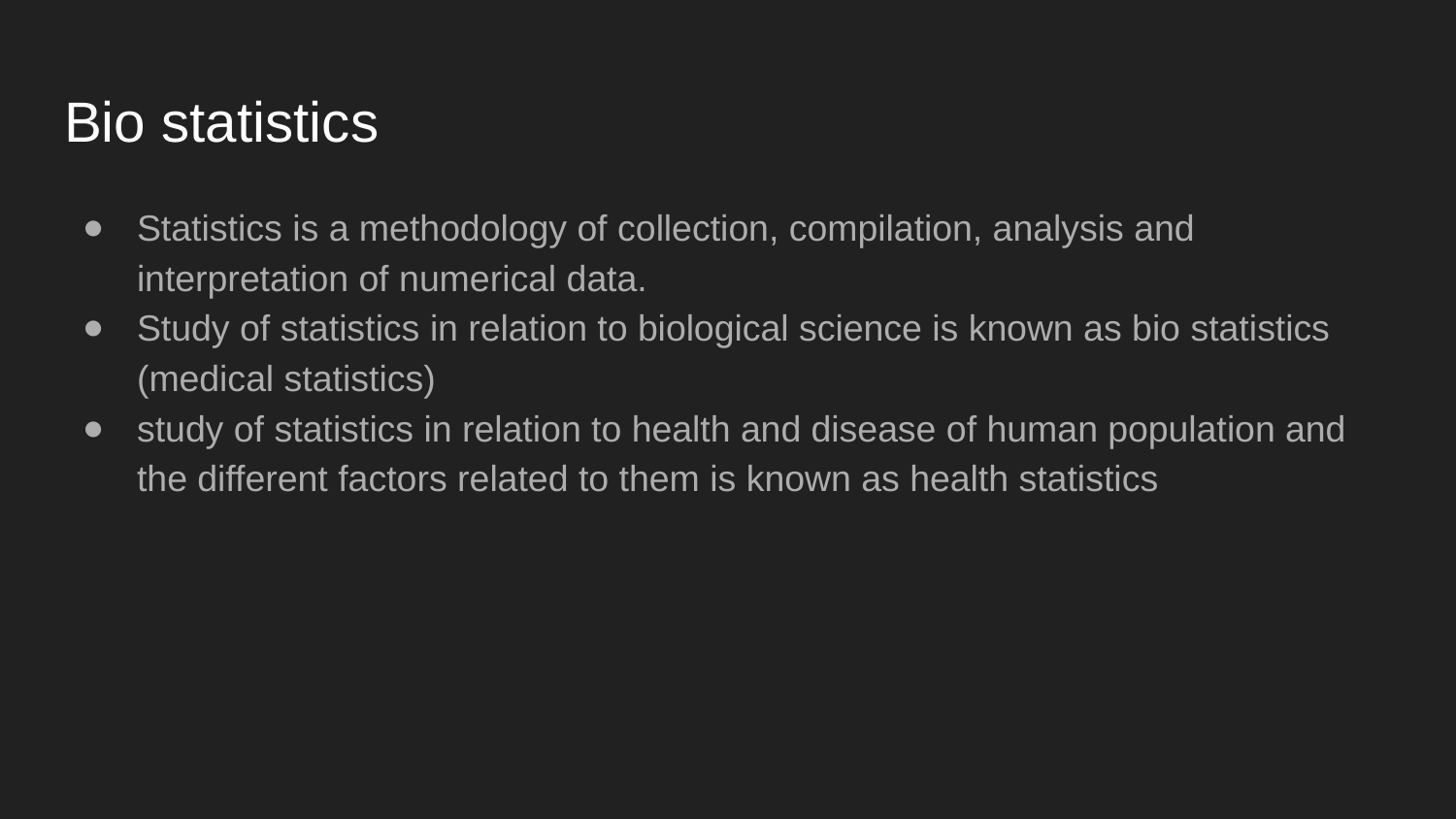

# Bio statistics
Statistics is a methodology of collection, compilation, analysis and interpretation of numerical data.
Study of statistics in relation to biological science is known as bio statistics (medical statistics)
study of statistics in relation to health and disease of human population and the different factors related to them is known as health statistics